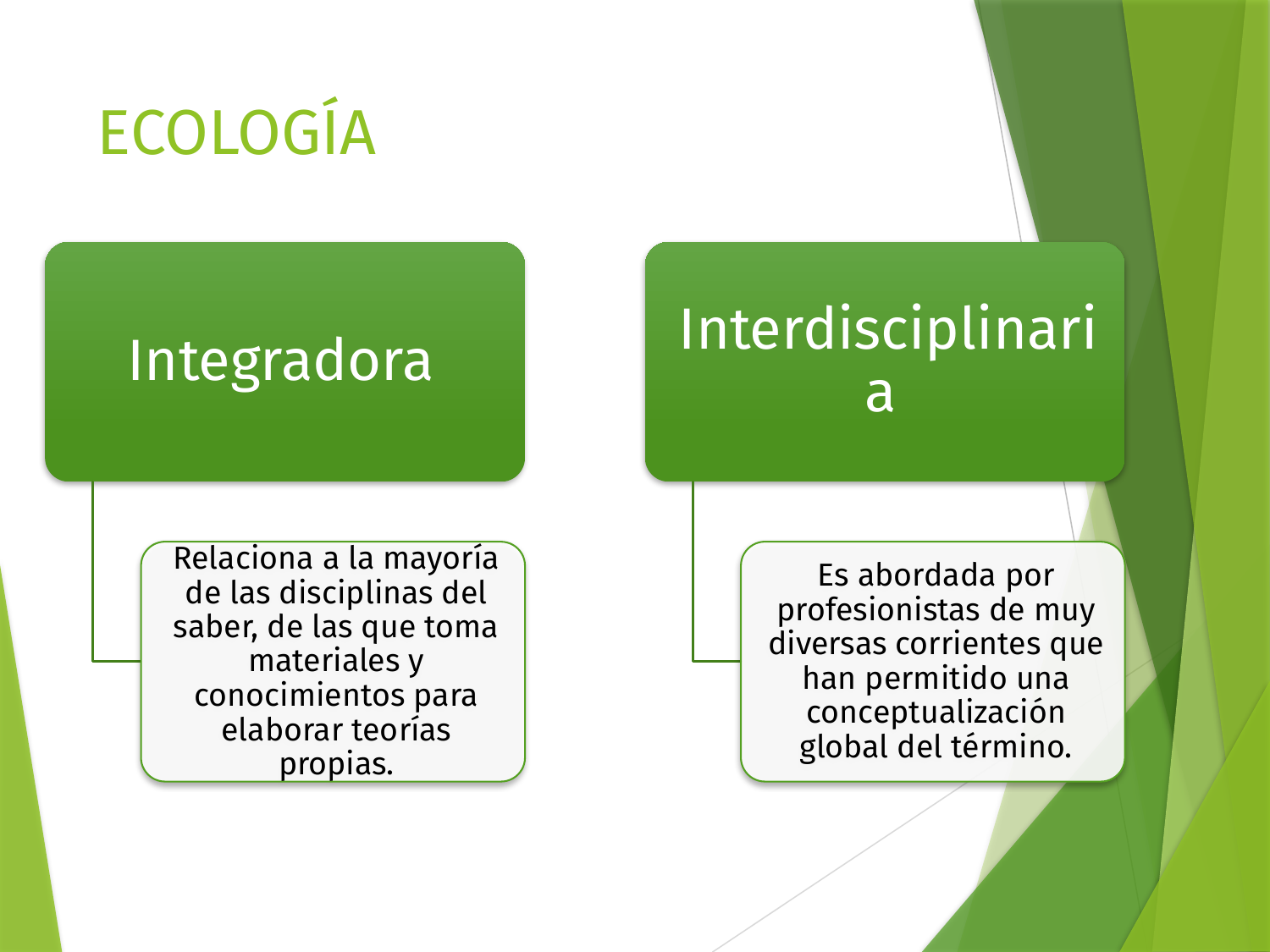

# ECOLOGÍA
Integradora
Relaciona a la mayoría de las disciplinas del saber, de las que toma materiales y conocimientos para elaborar teorías propias.
Interdisciplinaria
Es abordada por profesionistas de muy diversas corrientes que han permitido una conceptualización global del término.